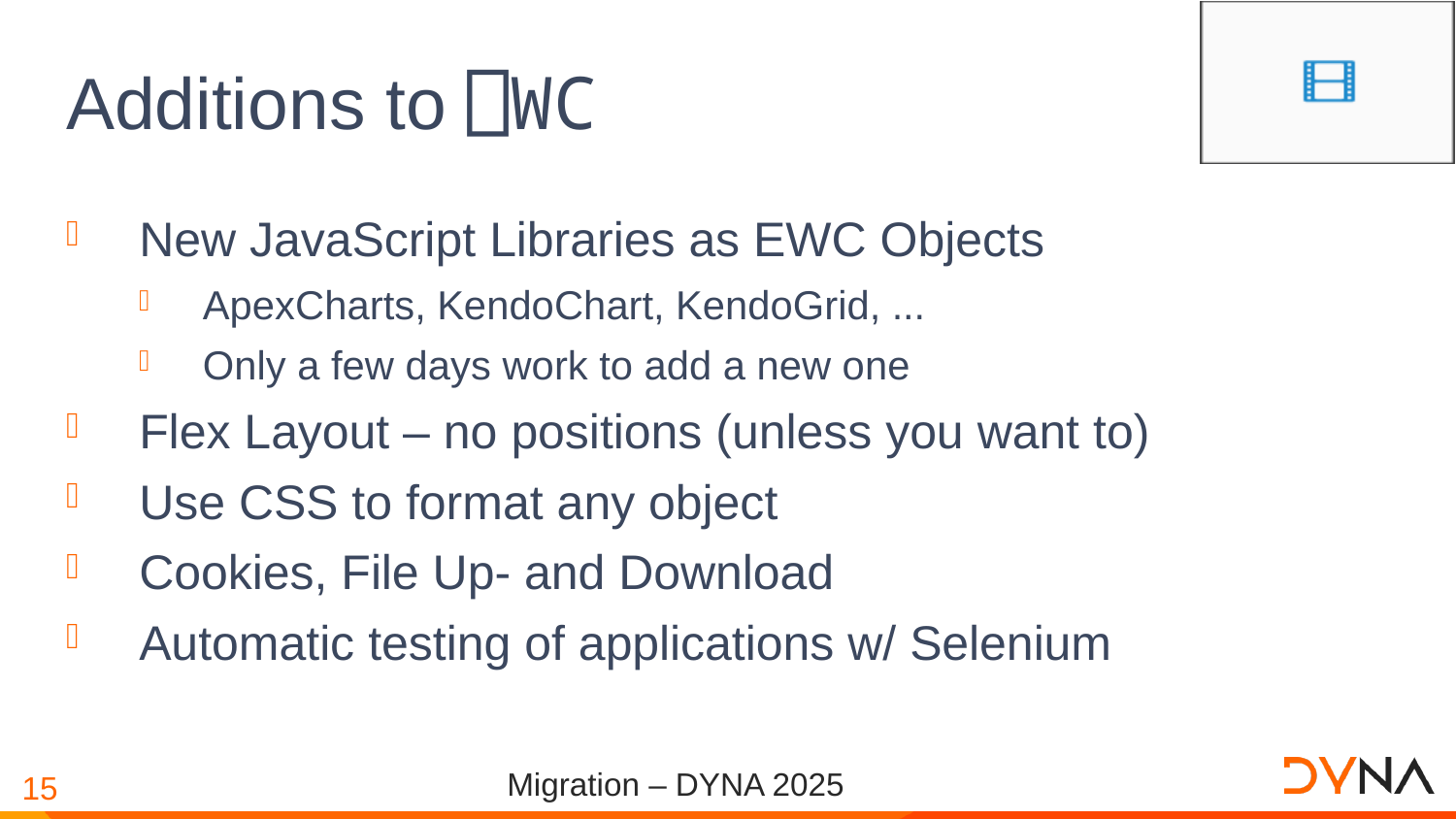

# Additions to ⎕WC
New JavaScript Libraries as EWC Objects
ApexCharts, KendoChart, KendoGrid, ...
Only a few days work to add a new one
Flex Layout – no positions (unless you want to)
Use CSS to format any object
Cookies, File Up- and Download
Automatic testing of applications w/ Selenium